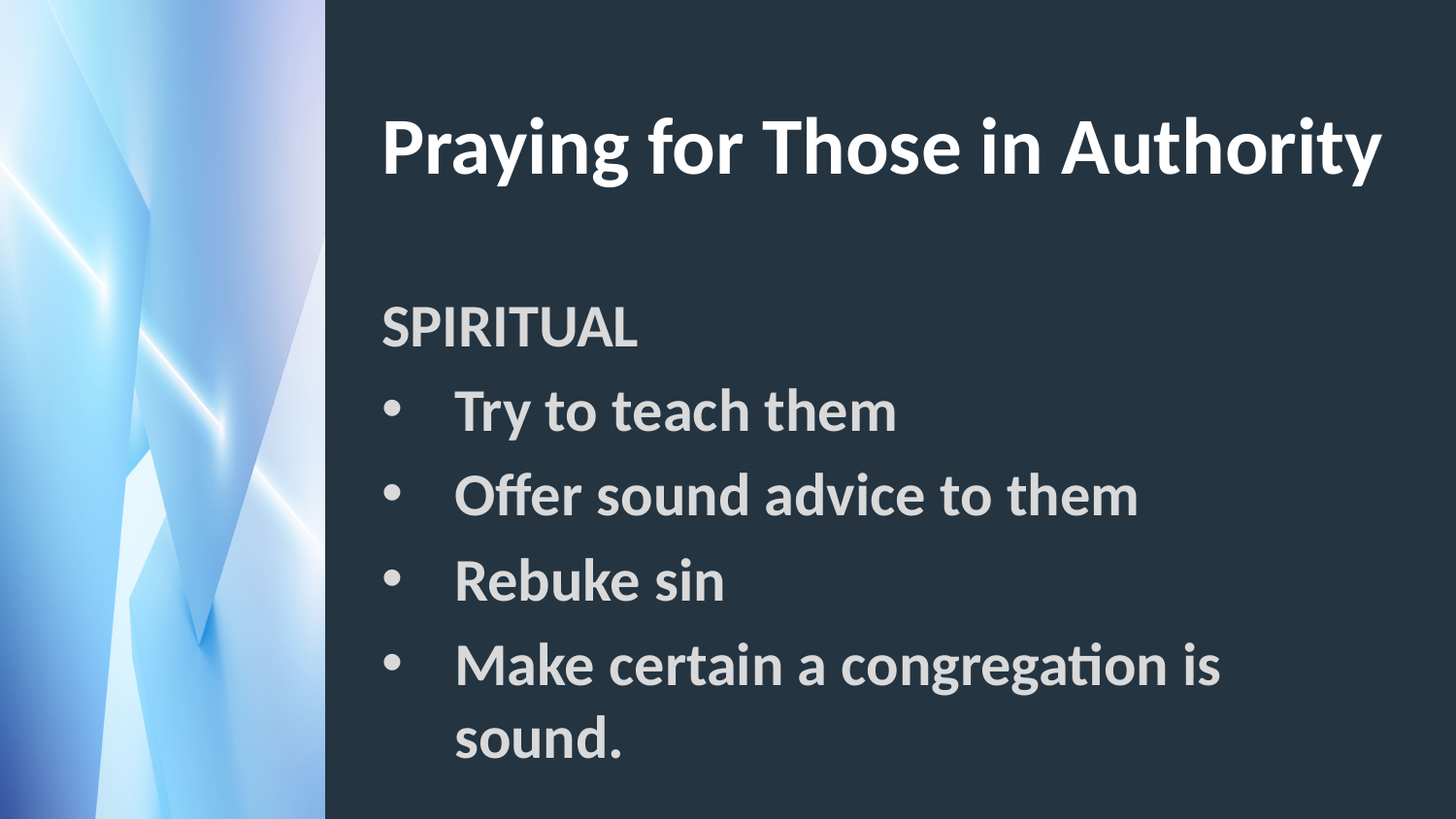

# Praying for Those in Authority
SPIRITUAL
Try to teach them
Offer sound advice to them
Rebuke sin
Make certain a congregation is sound.